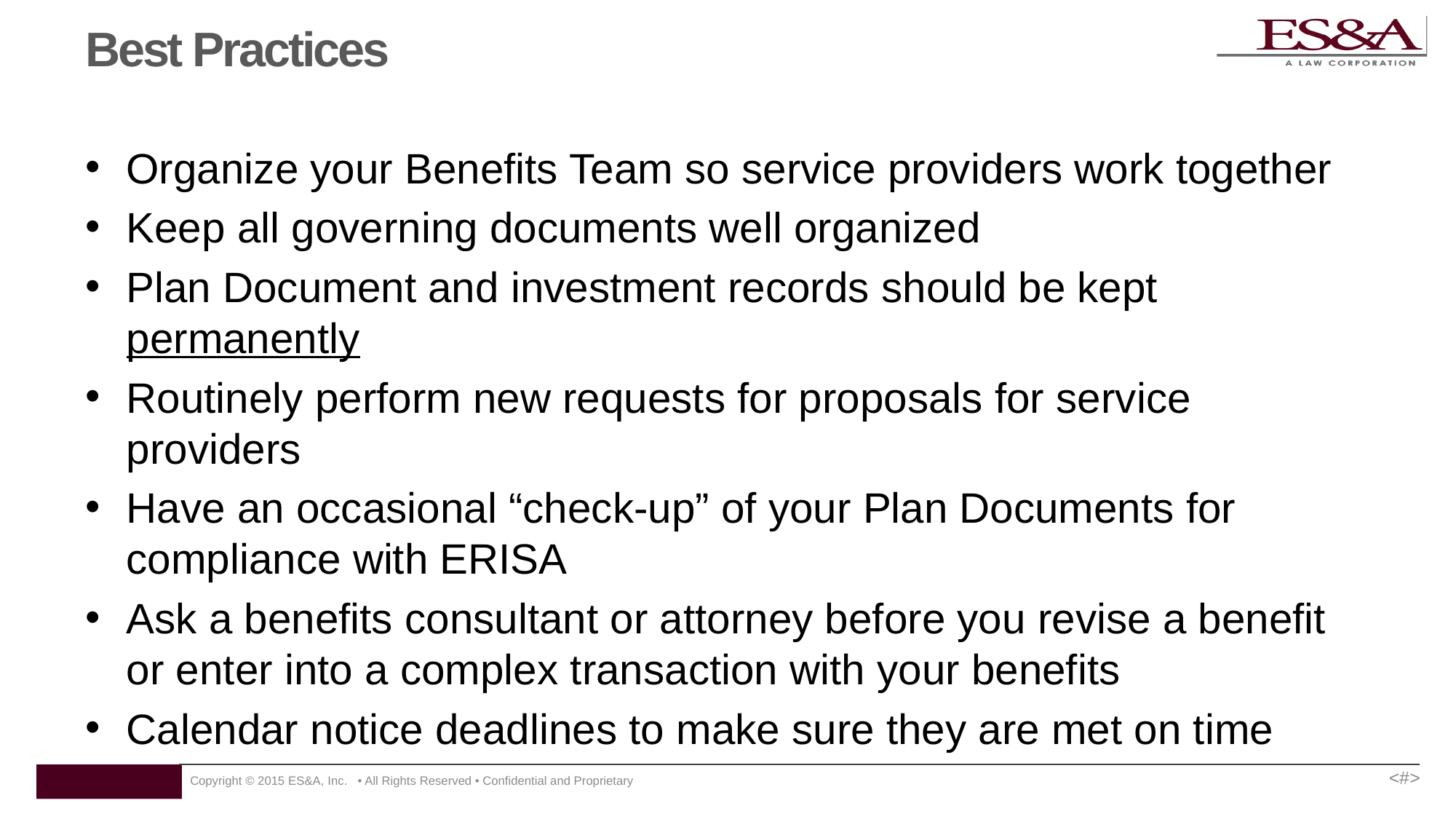

# Best Practices
Organize your Benefits Team so service providers work together
Keep all governing documents well organized
Plan Document and investment records should be kept permanently
Routinely perform new requests for proposals for service providers
Have an occasional “check-up” of your Plan Documents for compliance with ERISA
Ask a benefits consultant or attorney before you revise a benefit or enter into a complex transaction with your benefits
Calendar notice deadlines to make sure they are met on time